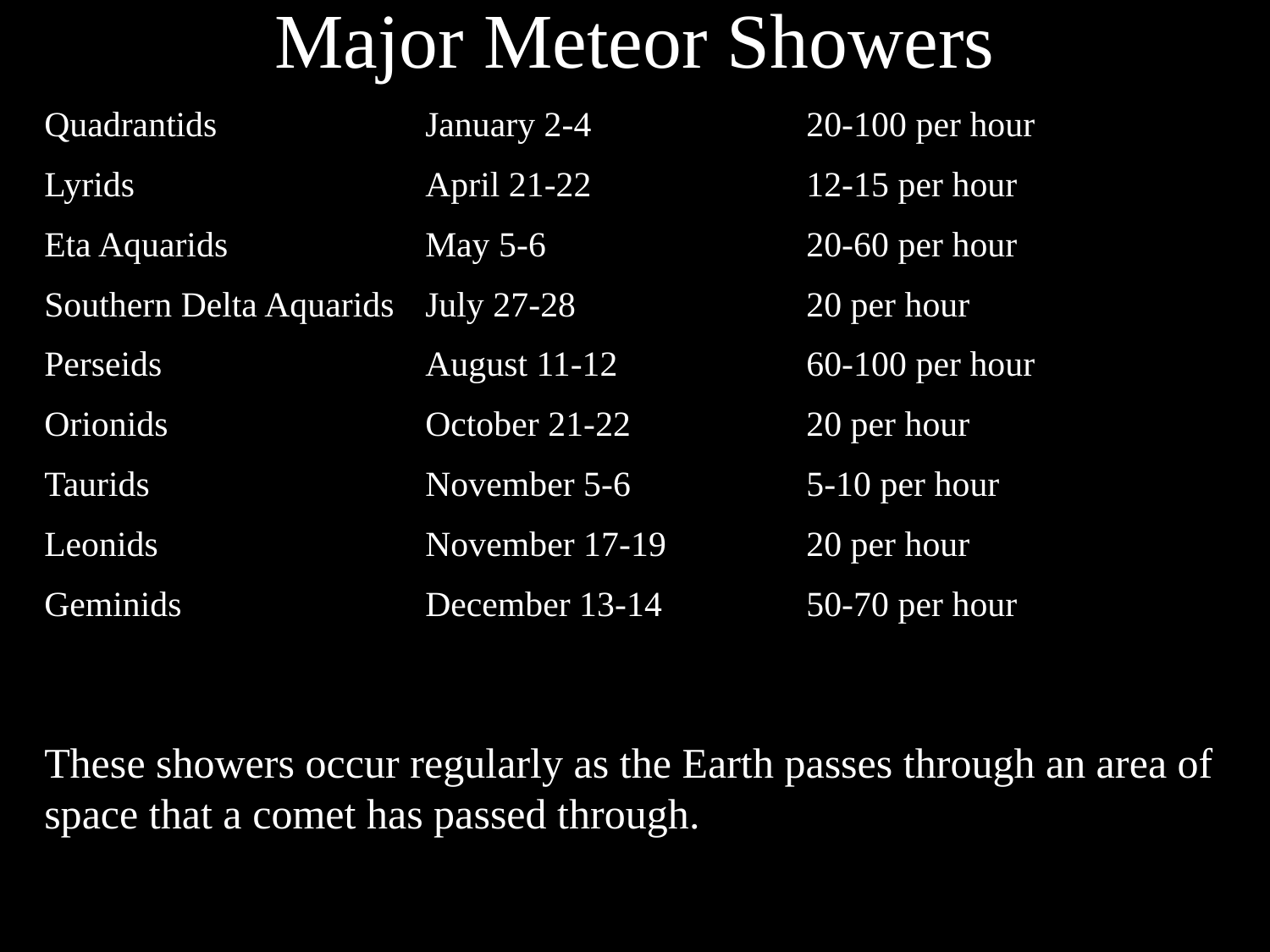

Major Meteor Showers
Quadrantids		January 2-4		20-100 per hour
Lyrids			April 21-22		12-15 per hour
Eta Aquarids		May 5-6			20-60 per hour
Southern Delta Aquarids	July 27-28		20 per hour
Perseids			August 11-12		60-100 per hour
Orionids			October 21-22		20 per hour
Taurids			November 5-6		5-10 per hour
Leonids			November 17-19		20 per hour
Geminids		December 13-14		50-70 per hour
These showers occur regularly as the Earth passes through an area of space that a comet has passed through.